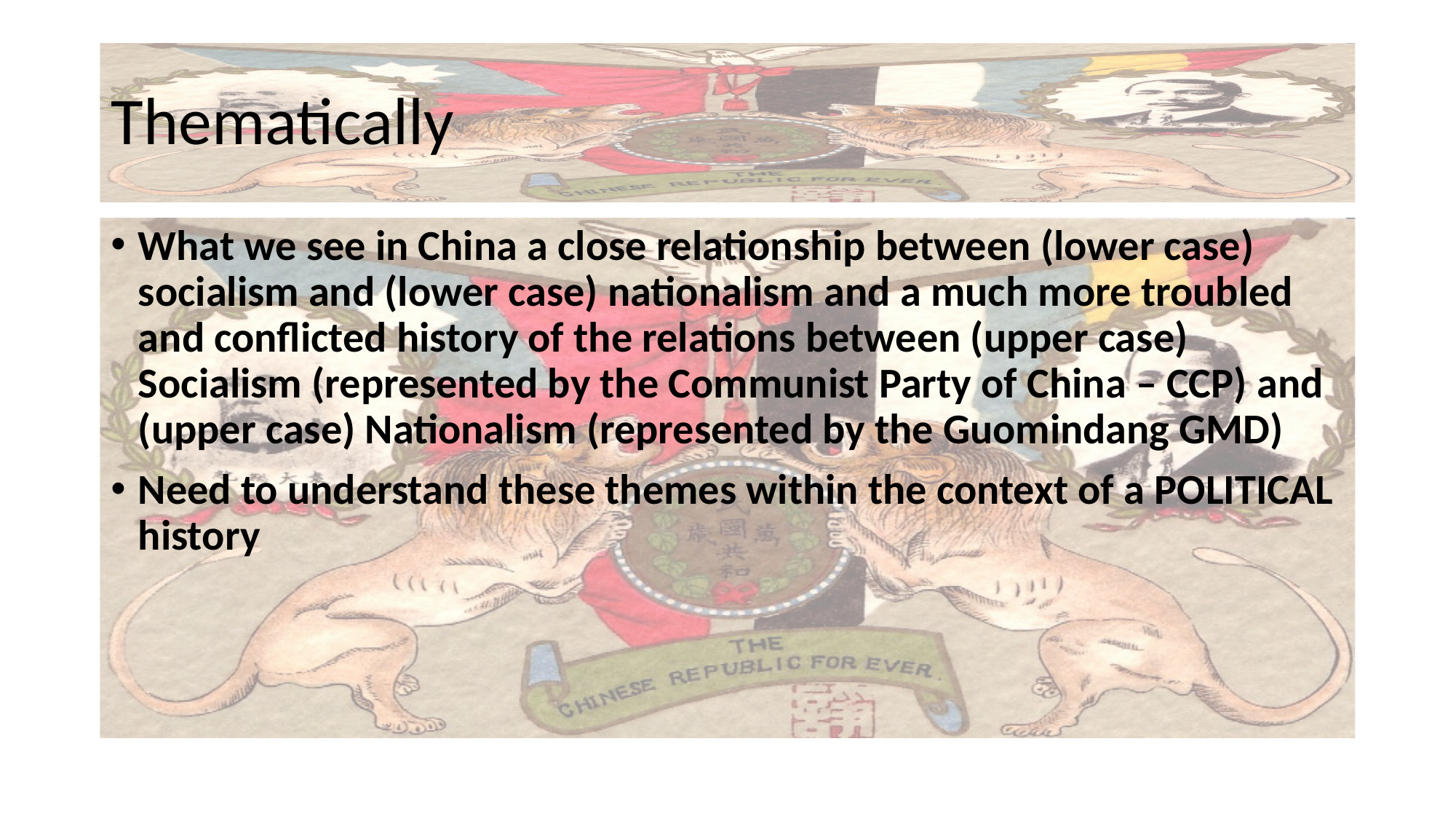

# Thematically
What we see in China a close relationship between (lower case) socialism and (lower case) nationalism and a much more troubled and conflicted history of the relations between (upper case) Socialism (represented by the Communist Party of China – CCP) and (upper case) Nationalism (represented by the Guomindang GMD)
Need to understand these themes within the context of a POLITICAL history